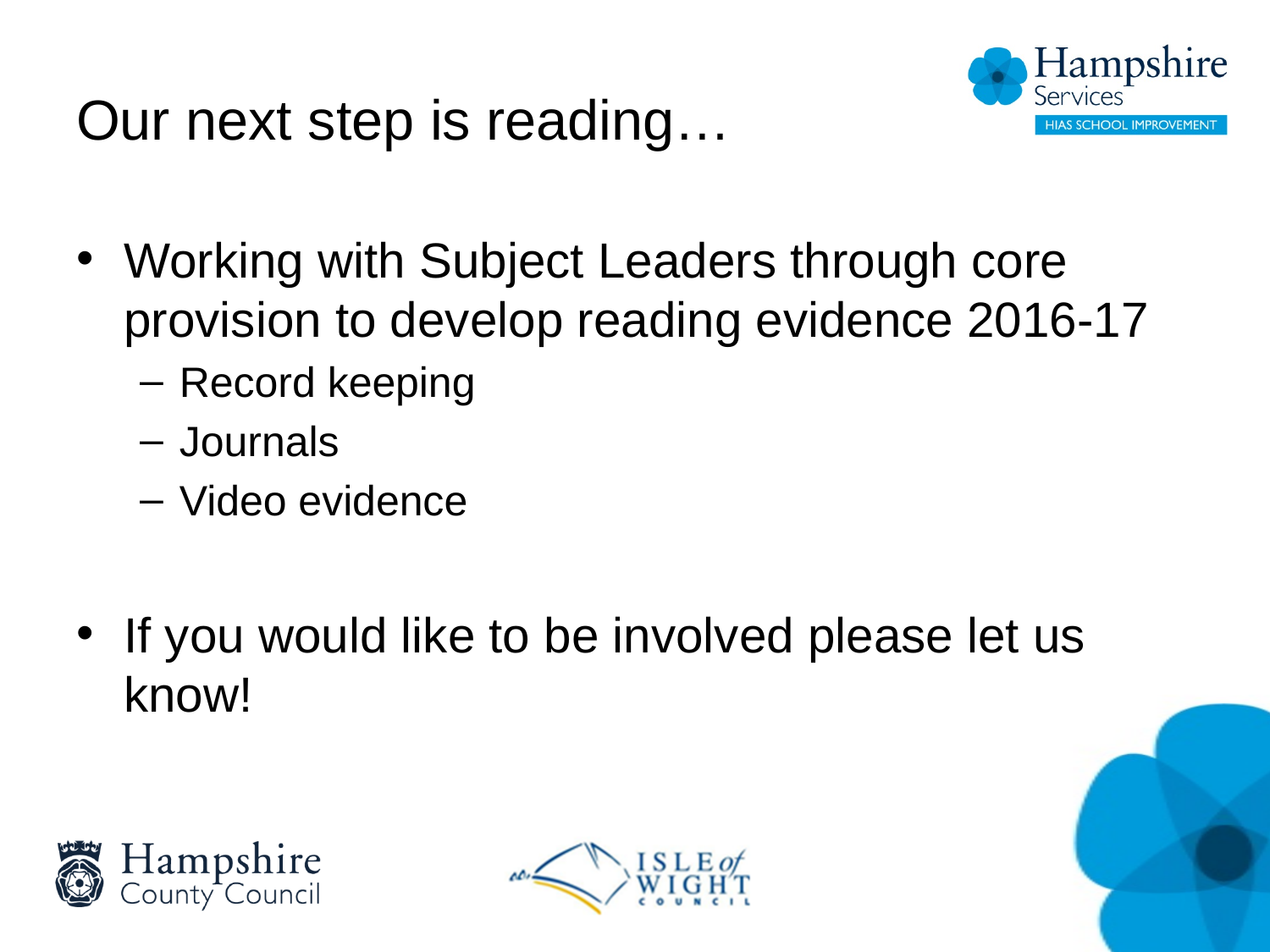

# Our next step is reading…
Working with Subject Leaders through core provision to develop reading evidence 2016-17
Record keeping
Journals
Video evidence

If you would like to be involved please let us know!